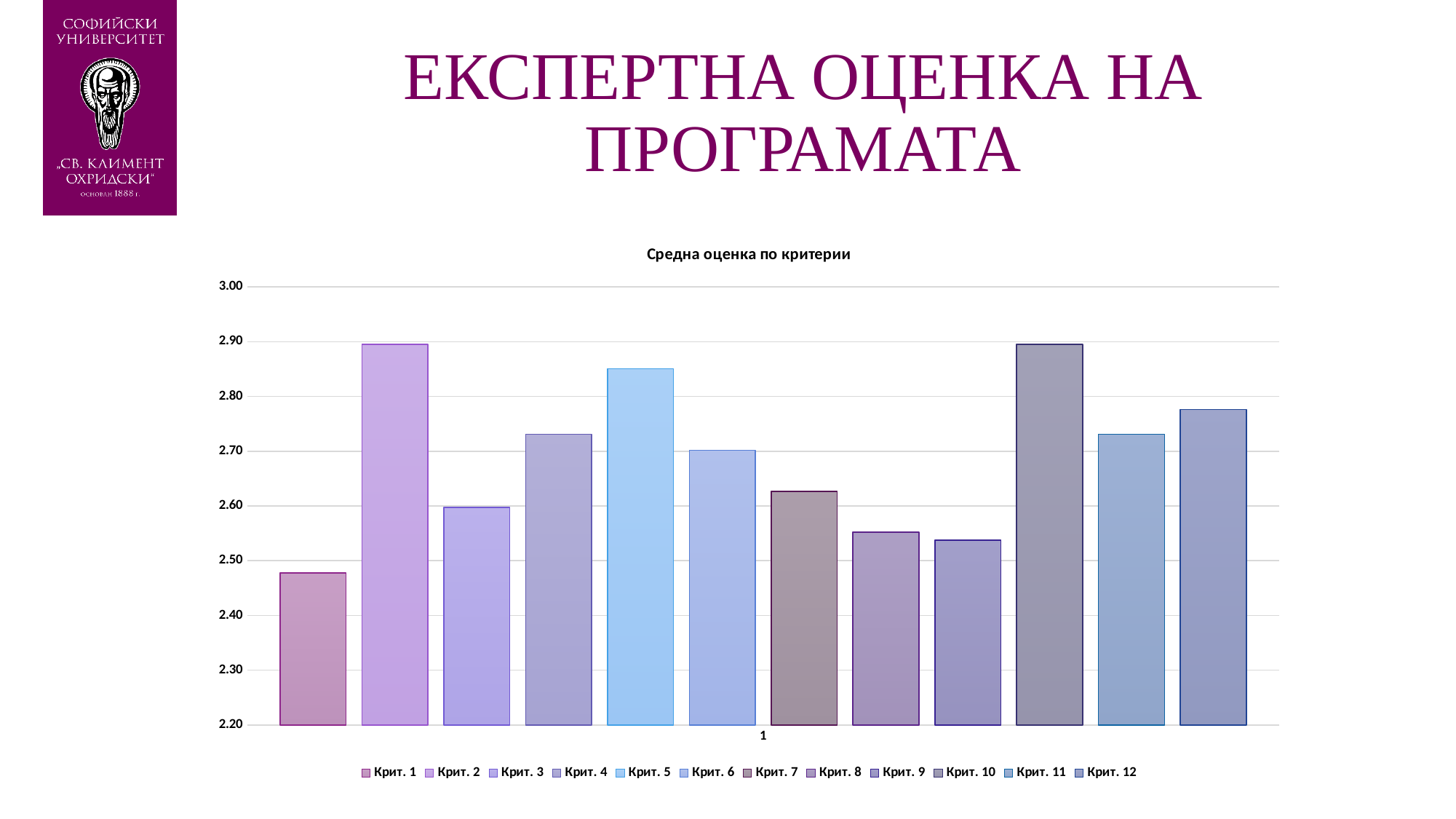

# ЕКСПЕРТНА ОЦЕНКА НА ПРОГРАМАТА

### Chart: Средна оценка по критерии

| Category | Крит. 1 | Крит. 2 | Крит. 3 | Крит. 4 | Крит. 5 | Крит. 6 | Крит. 7 | Крит. 8 | Крит. 9 | Крит. 10 | Крит. 11 | Крит. 12 |
|---|---|---|---|---|---|---|---|---|---|---|---|---|